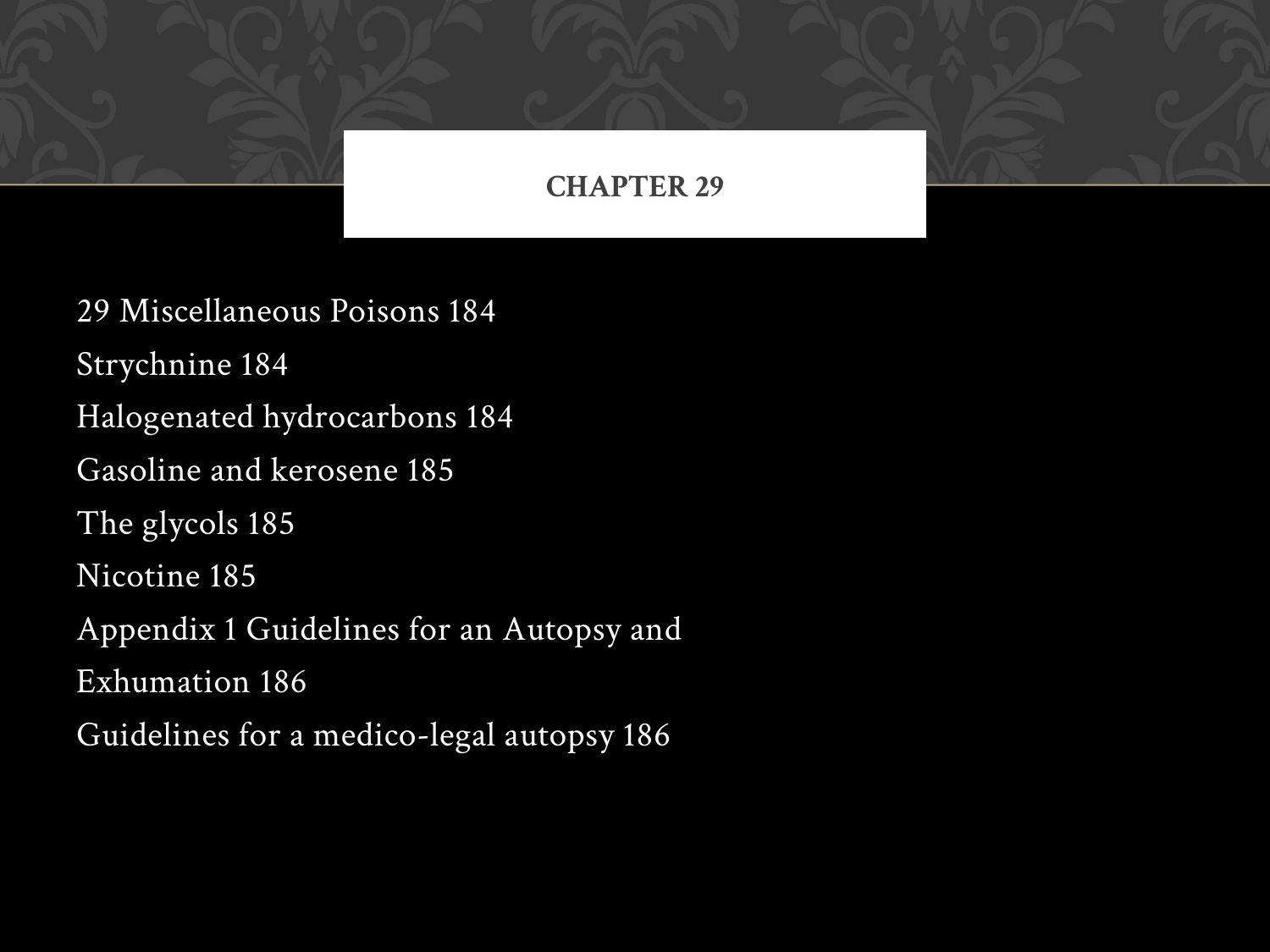

# Chapter 29
29 Miscellaneous Poisons 184
Strychnine 184
Halogenated hydrocarbons 184
Gasoline and kerosene 185
The glycols 185
Nicotine 185
Appendix 1 Guidelines for an Autopsy and
Exhumation 186
Guidelines for a medico-legal autopsy 186